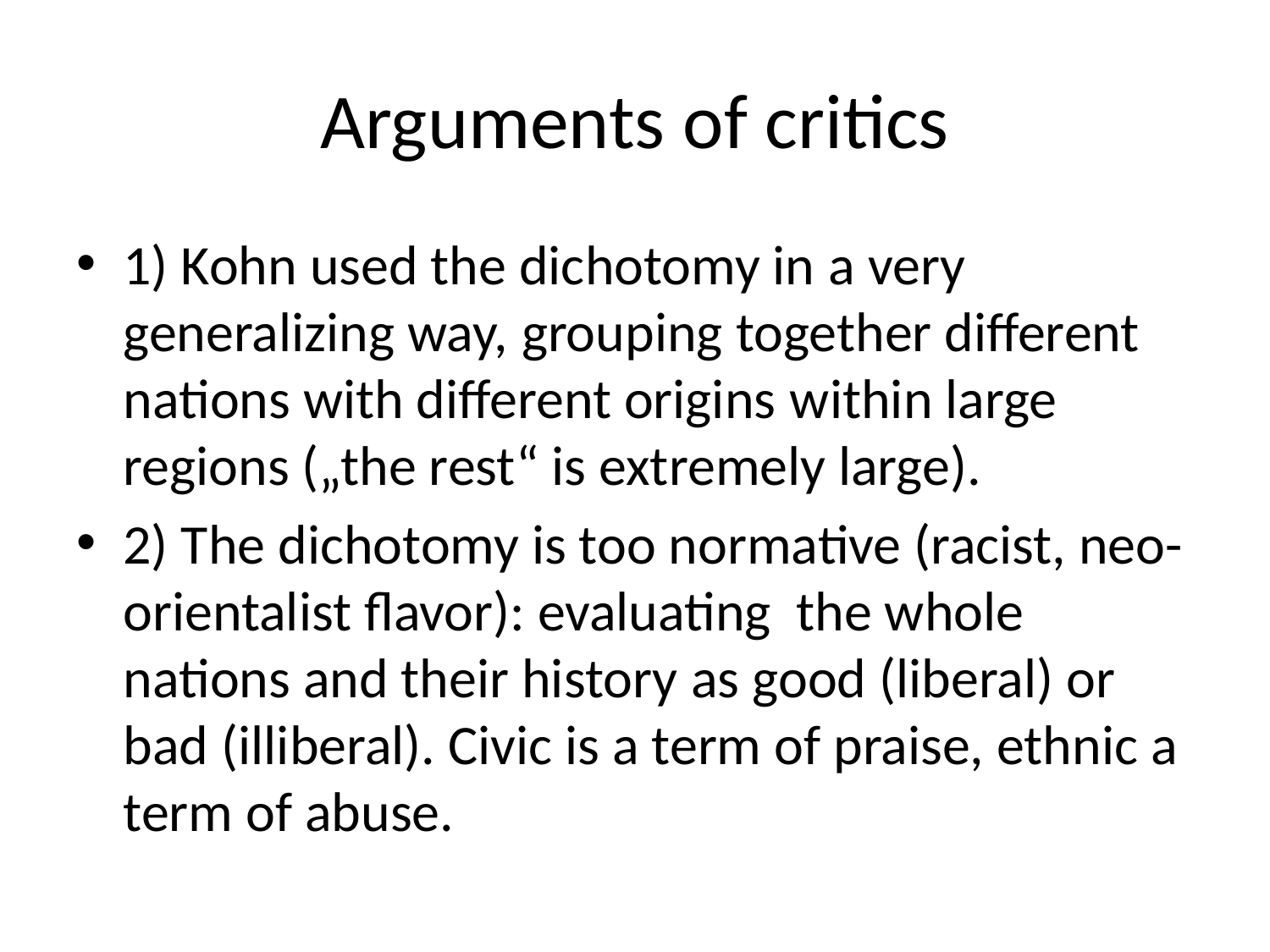

# Arguments of critics
1) Kohn used the dichotomy in a very generalizing way, grouping together different nations with different origins within large regions („the rest“ is extremely large).
2) The dichotomy is too normative (racist, neo-orientalist flavor): evaluating  the whole nations and their history as good (liberal) or bad (illiberal). Civic is a term of praise, ethnic a term of abuse.